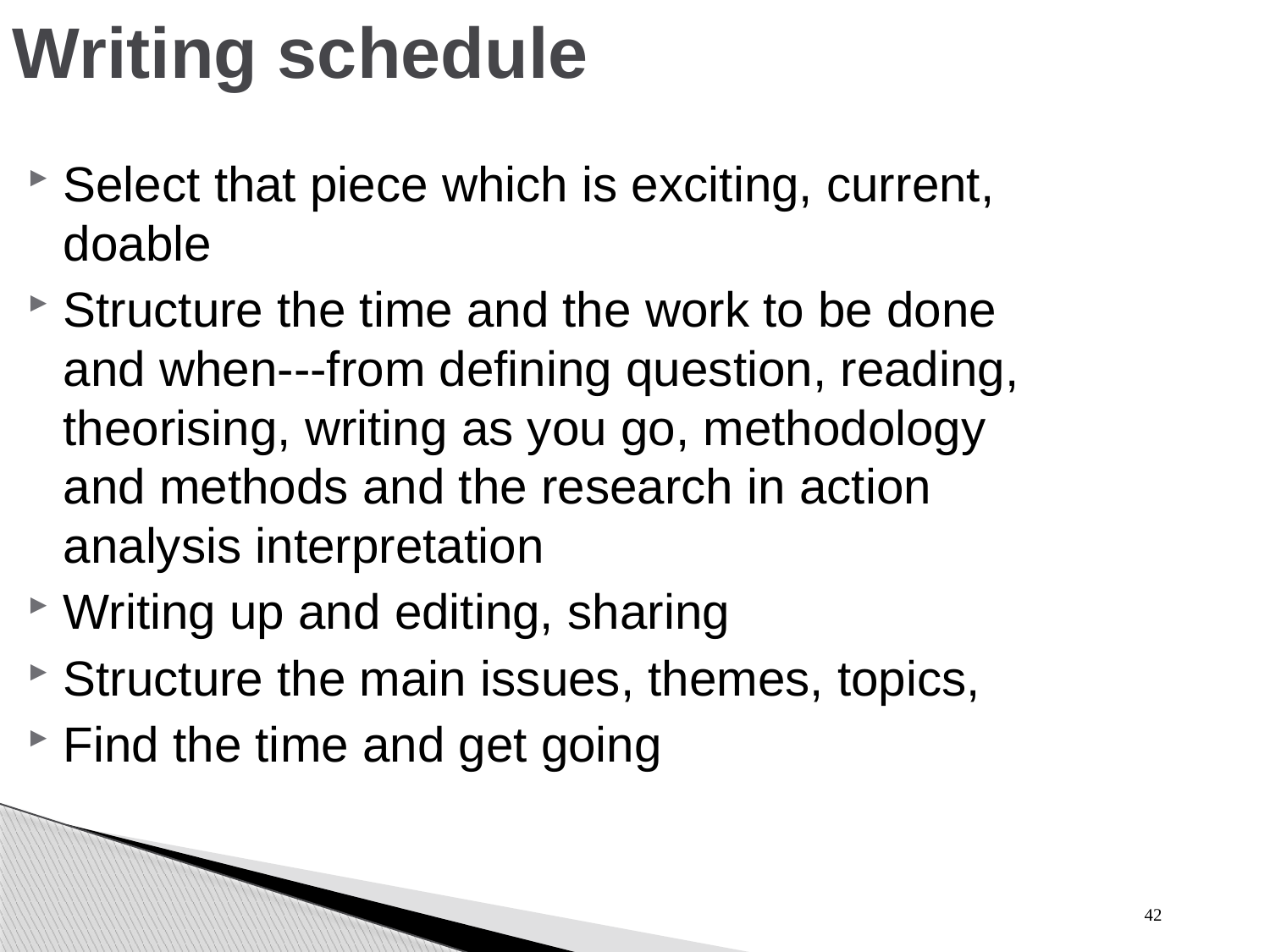

Writing schedule
Select that piece which is exciting, current, doable
Structure the time and the work to be done and when---from defining question, reading, theorising, writing as you go, methodology and methods and the research in action analysis interpretation
Writing up and editing, sharing
Structure the main issues, themes, topics,
Find the time and get going
42